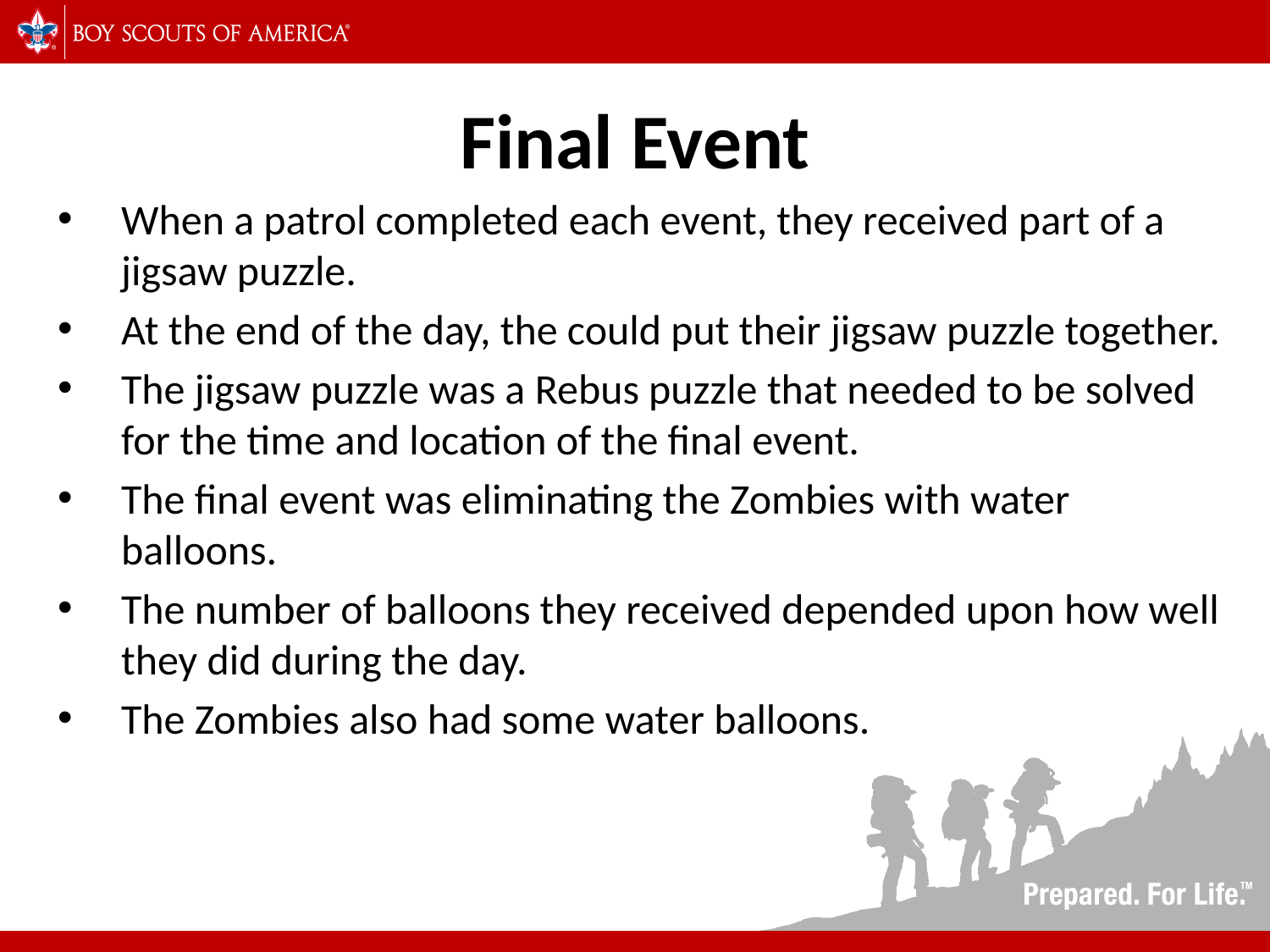

# Final Event
When a patrol completed each event, they received part of a jigsaw puzzle.
At the end of the day, the could put their jigsaw puzzle together.
The jigsaw puzzle was a Rebus puzzle that needed to be solved for the time and location of the final event.
The final event was eliminating the Zombies with water balloons.
The number of balloons they received depended upon how well they did during the day.
The Zombies also had some water balloons.